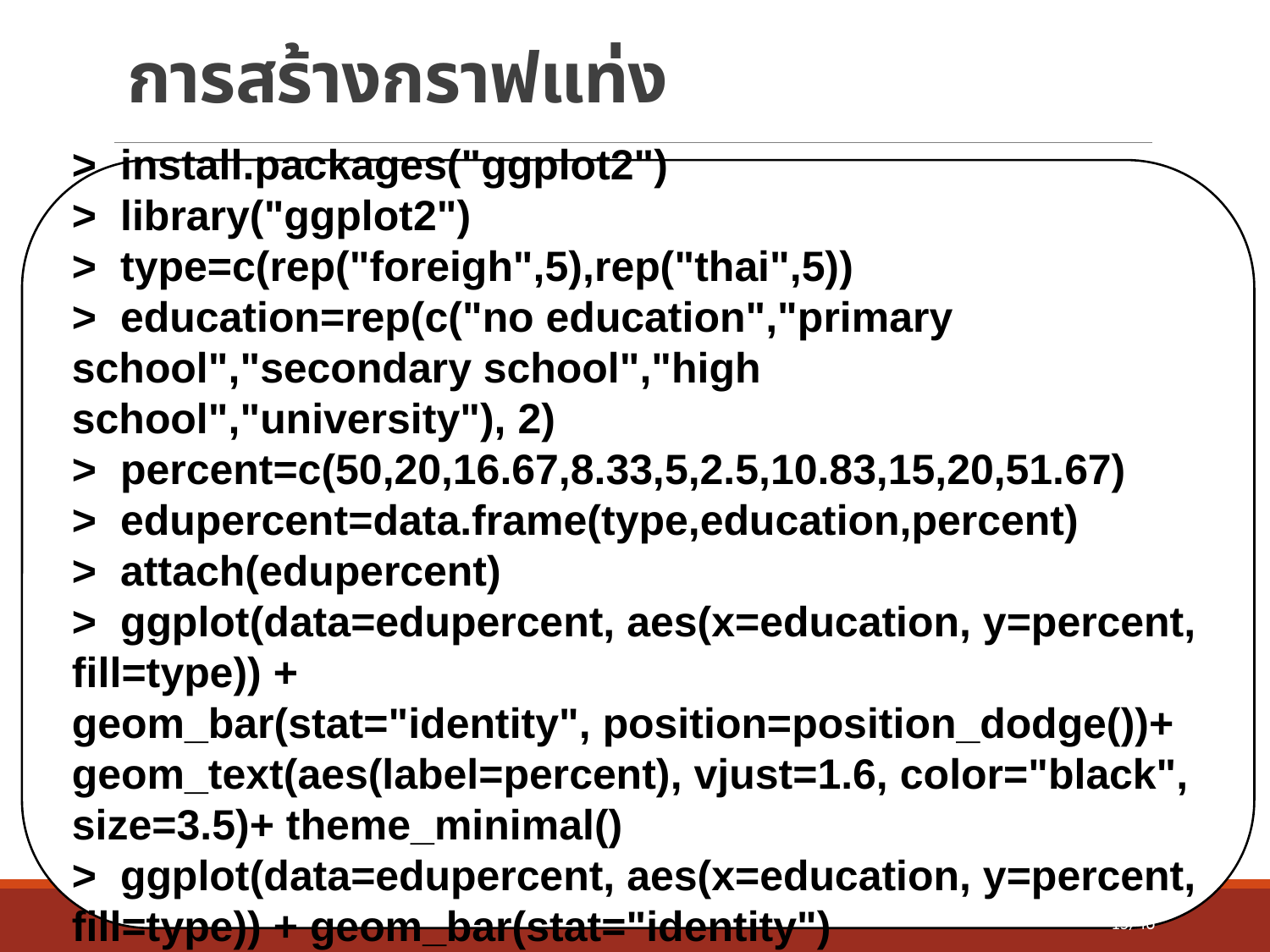

# การสร้างกราฟแท่ง
>  install.packages("ggplot2")
>  library("ggplot2")
>  type=c(rep("foreigh",5),rep("thai",5))
>  education=rep(c("no education","primary school","secondary school","high school","university"), 2)
>  percent=c(50,20,16.67,8.33,5,2.5,10.83,15,20,51.67)
>  edupercent=data.frame(type,education,percent)
>  attach(edupercent)
>  ggplot(data=edupercent, aes(x=education, y=percent, fill=type)) +
geom_bar(stat="identity", position=position_dodge())+ geom_text(aes(label=percent), vjust=1.6, color="black", size=3.5)+ theme_minimal()
>  ggplot(data=edupercent, aes(x=education, y=percent, fill=type)) + geom_bar(stat="identity")

15/46